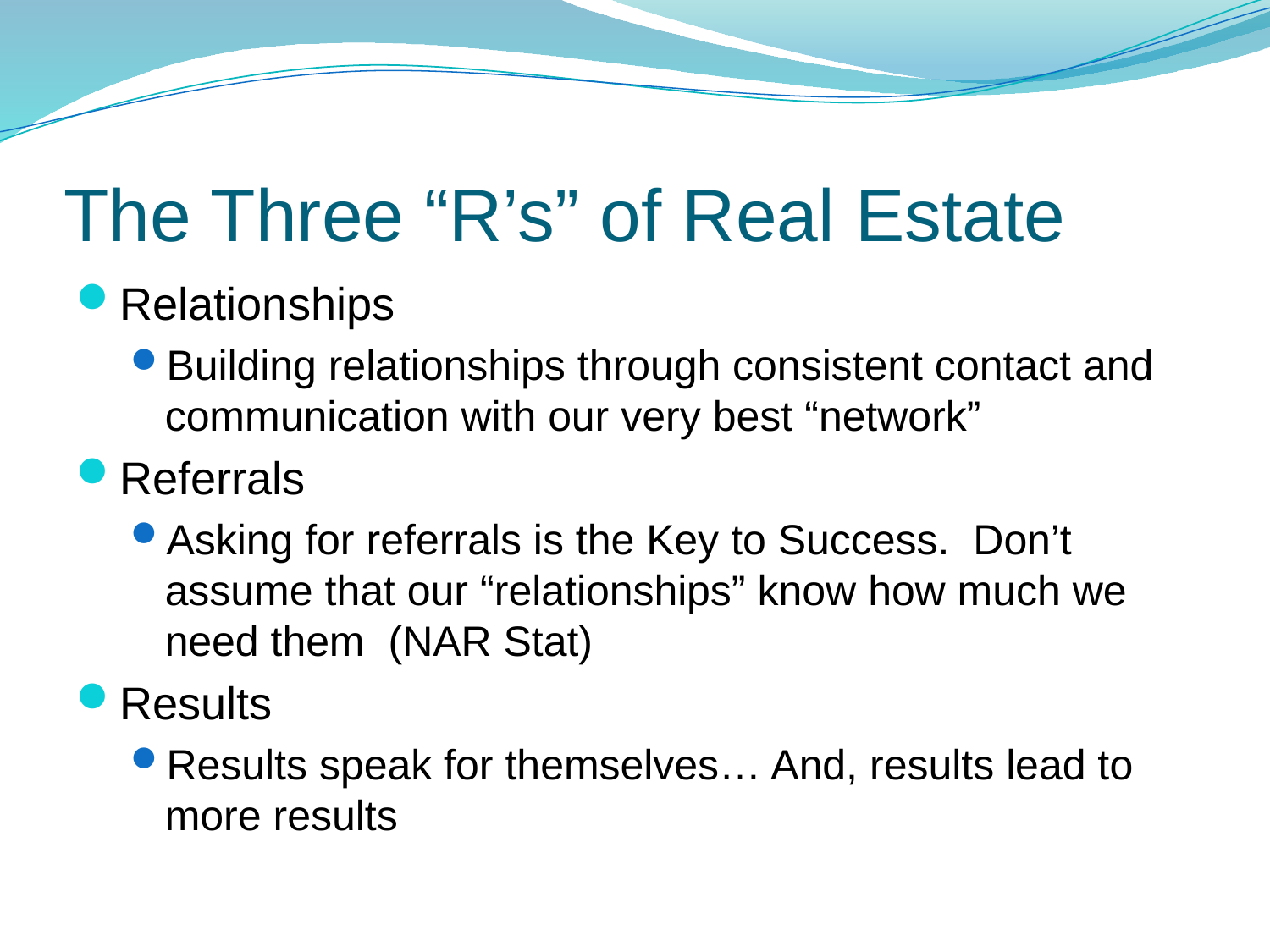

# The Three “R’s” of Real Estate
Relationships
Building relationships through consistent contact and communication with our very best “network”
Referrals
Asking for referrals is the Key to Success.  Don’t assume that our “relationships” know how much we need them  (NAR Stat)
Results
Results speak for themselves… And, results lead to more results